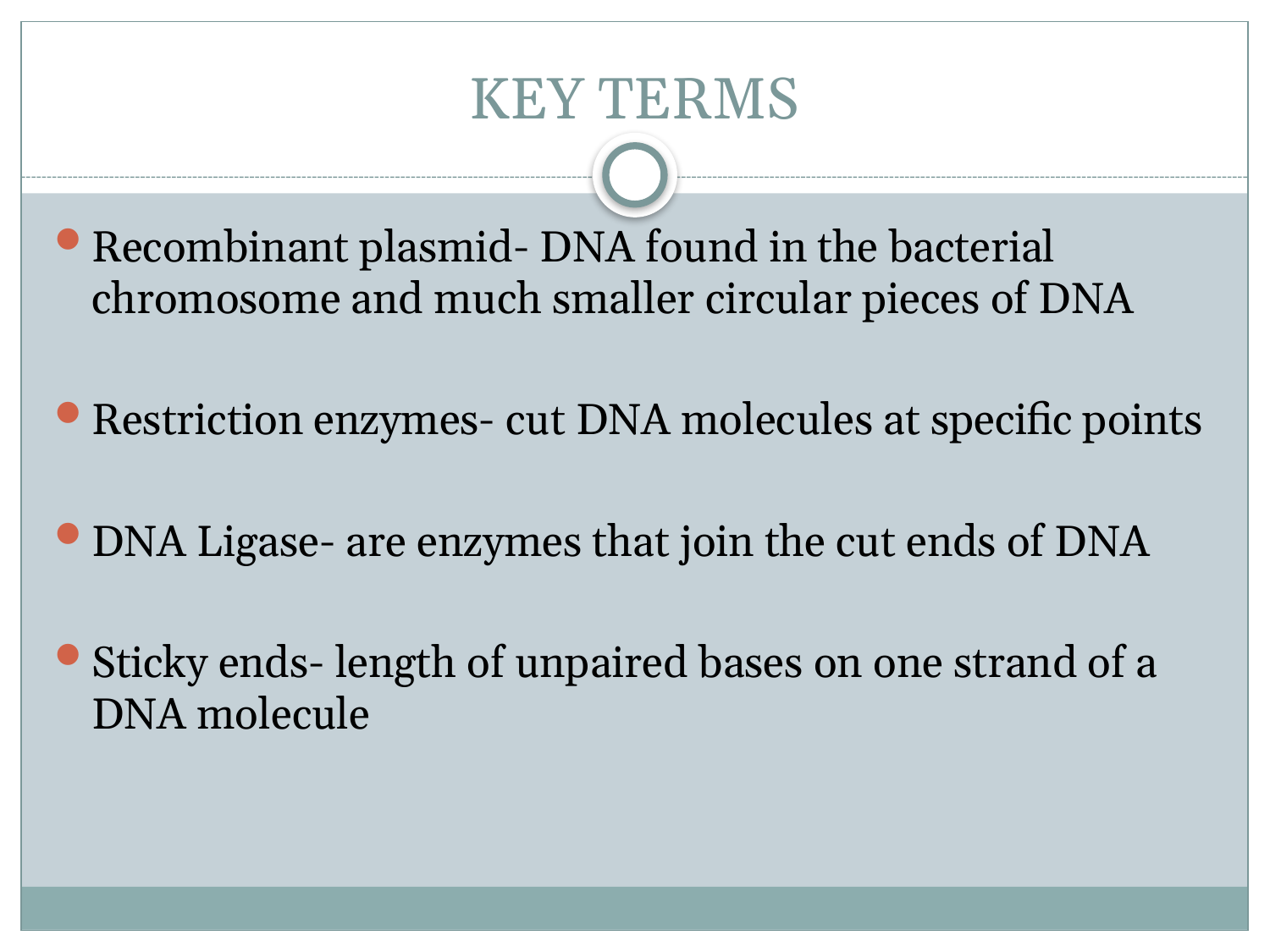

# KEY TERMS
Recombinant plasmid- DNA found in the bacterial chromosome and much smaller circular pieces of DNA

Restriction enzymes- cut DNA molecules at specific points

DNA Ligase- are enzymes that join the cut ends of DNA

Sticky ends- length of unpaired bases on one strand of a DNA molecule